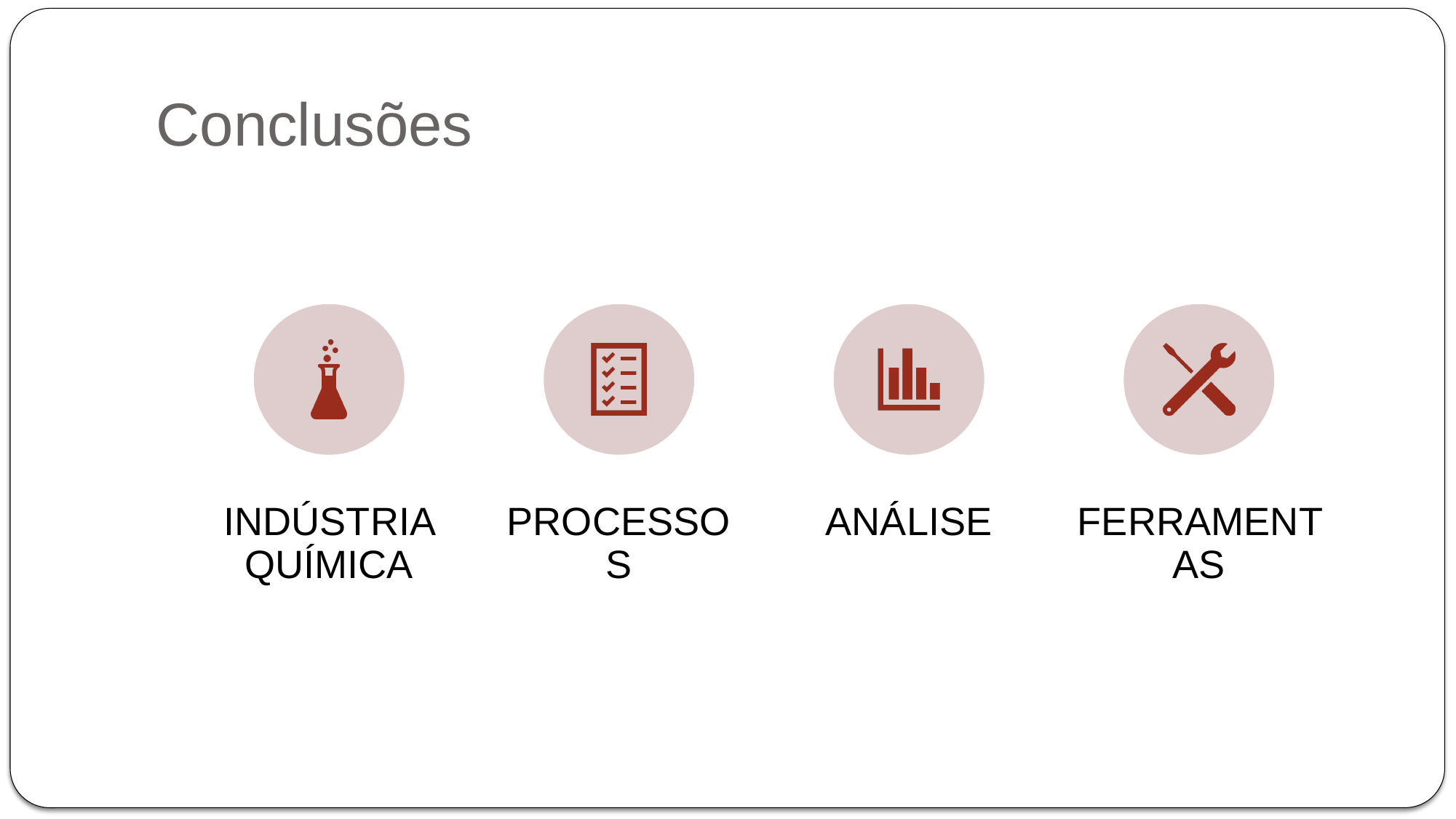

# Conclusões
Indústria Química
Processos
Análise
Ferramentas